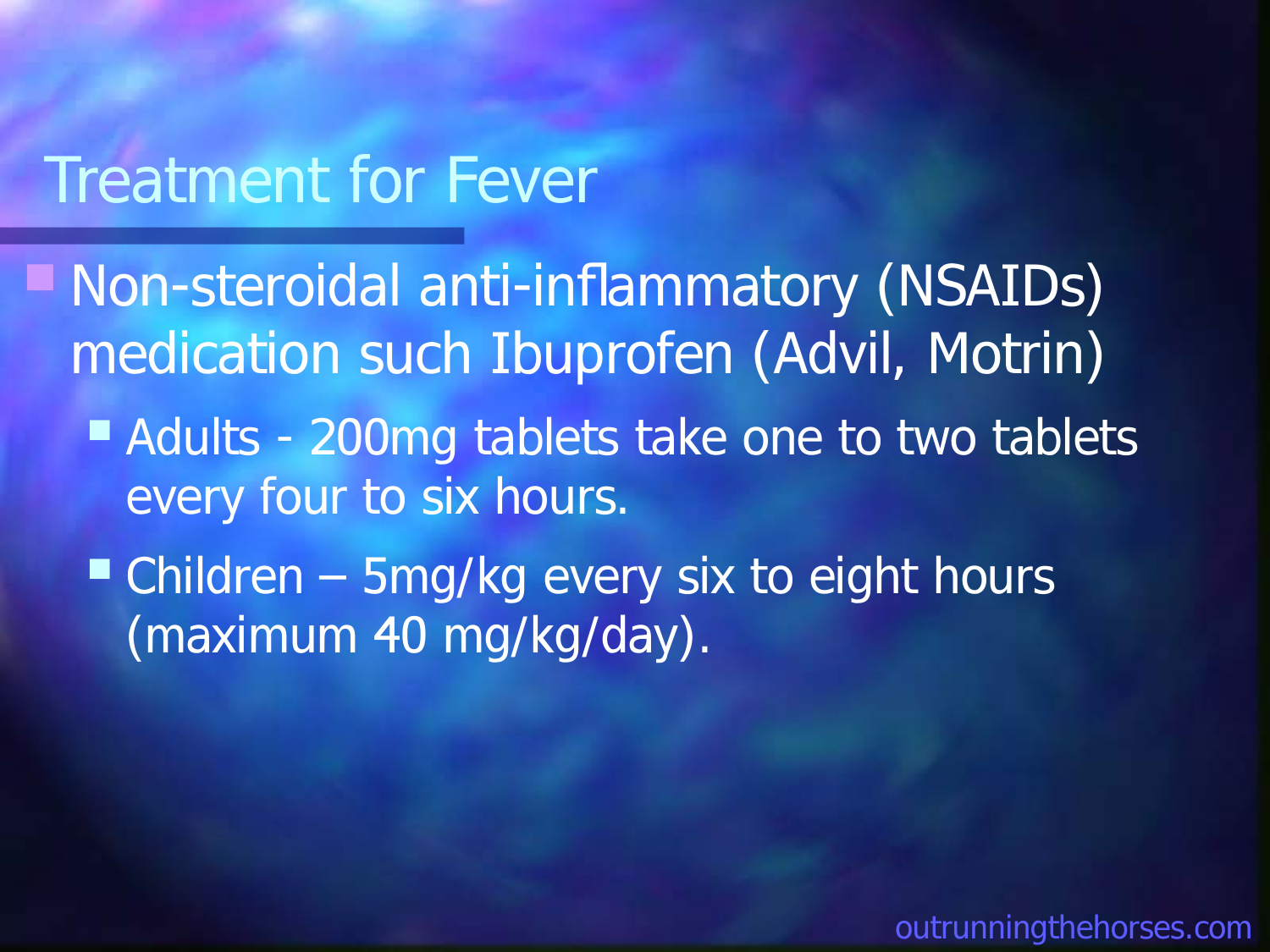

# Treatment for Fever
Non-steroidal anti-inflammatory (NSAIDs) medication such Ibuprofen (Advil, Motrin)
Adults - 200mg tablets take one to two tablets every four to six hours.
Children – 5mg/kg every six to eight hours (maximum 40 mg/kg/day).

outrunningthehorses.com